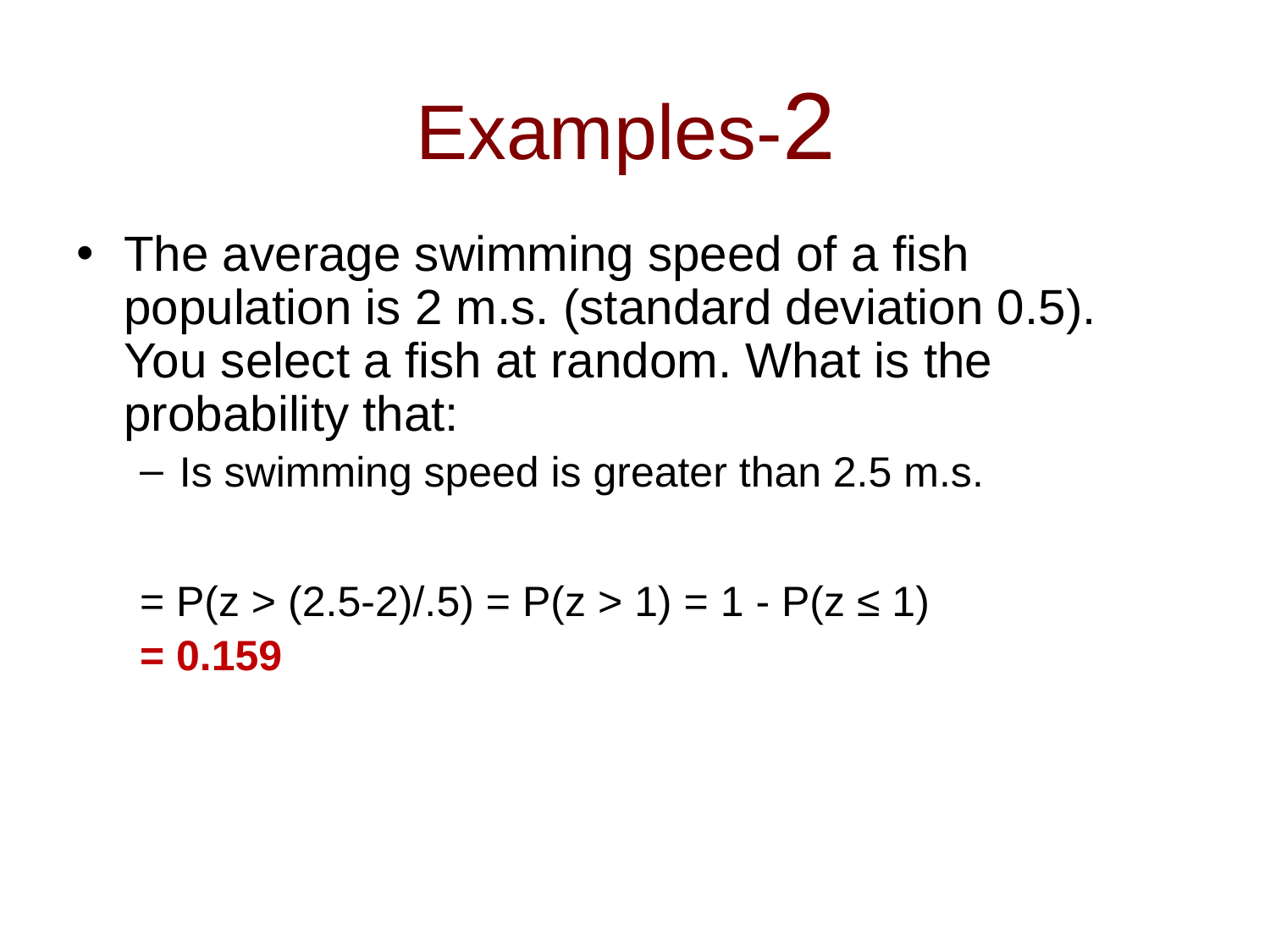

# Examples-2
The average swimming speed of a fish population is 2 m.s. (standard deviation 0.5). You select a fish at random. What is the probability that:
Is swimming speed is greater than 2.5 m.s.

= P(z > (2.5-2)/.5) = P(z > 1) = 1 - P(z ≤ 1)
= 0.159